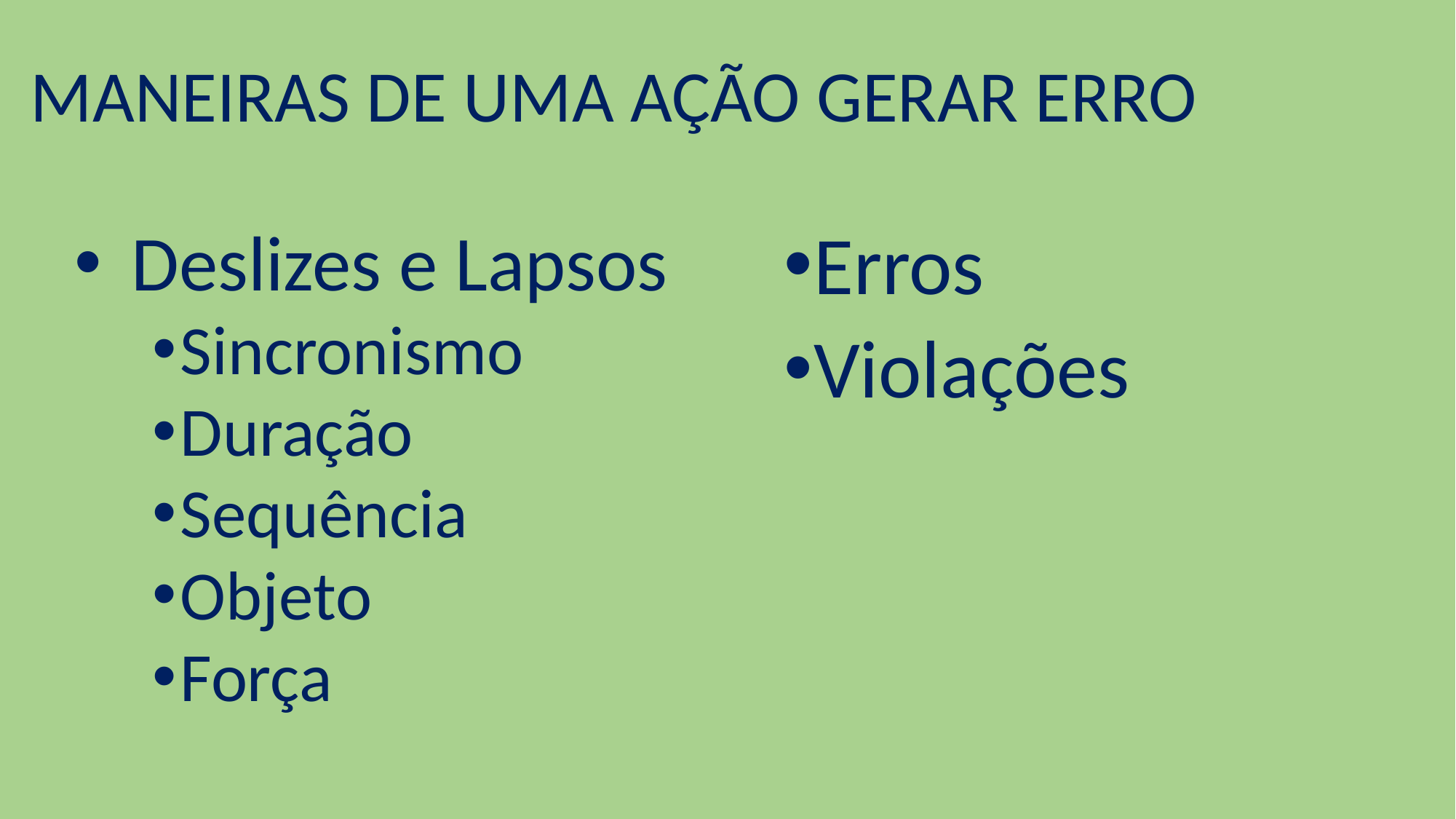

# MANEIRAS DE UMA AÇÃO GERAR ERRO
Deslizes e Lapsos
Sincronismo
Duração
Sequência
Objeto
Força
Erros
Violações